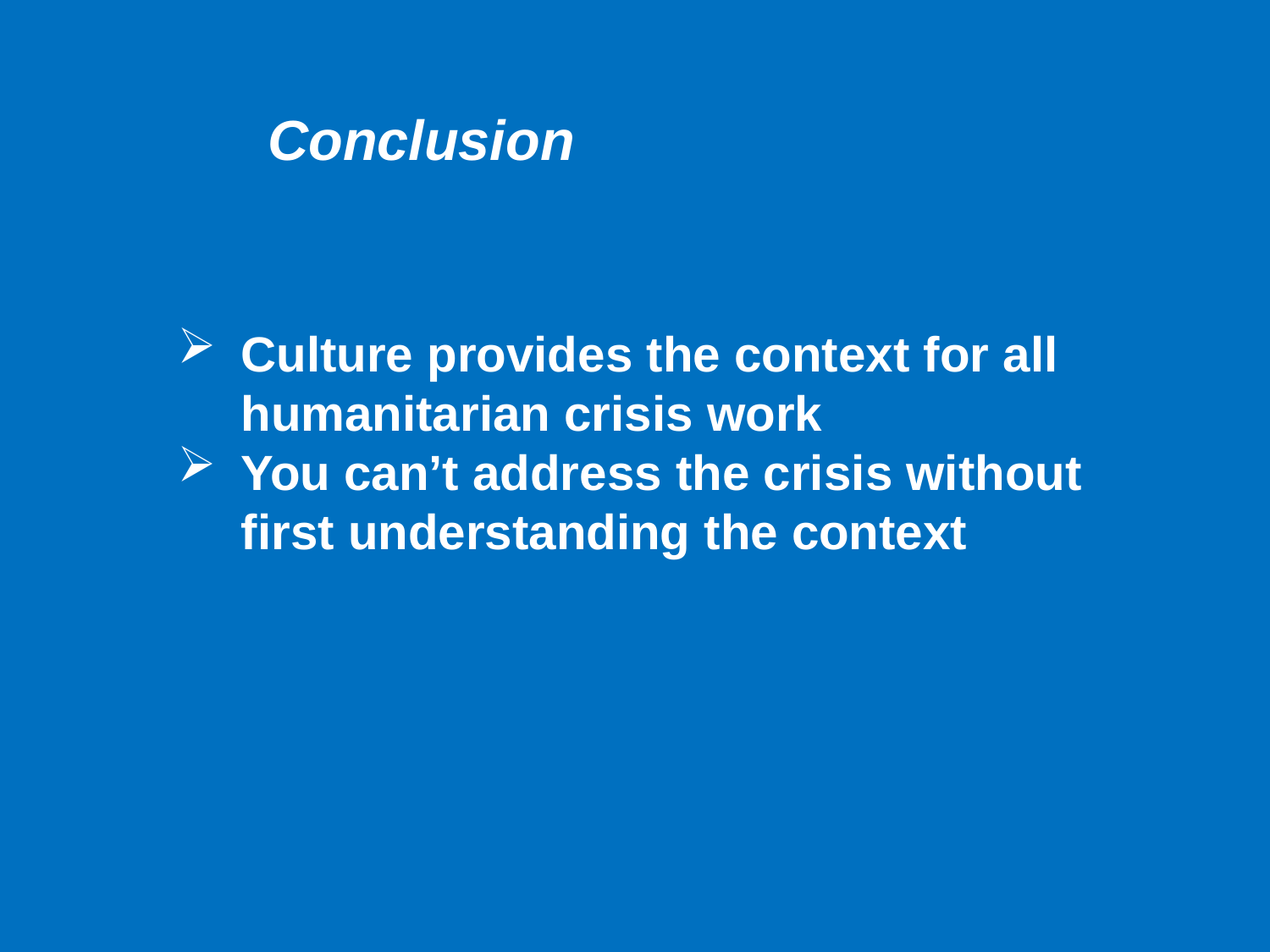

# Conclusion

Culture provides the context for all humanitarian crisis work
You can’t address the crisis without first understanding the context